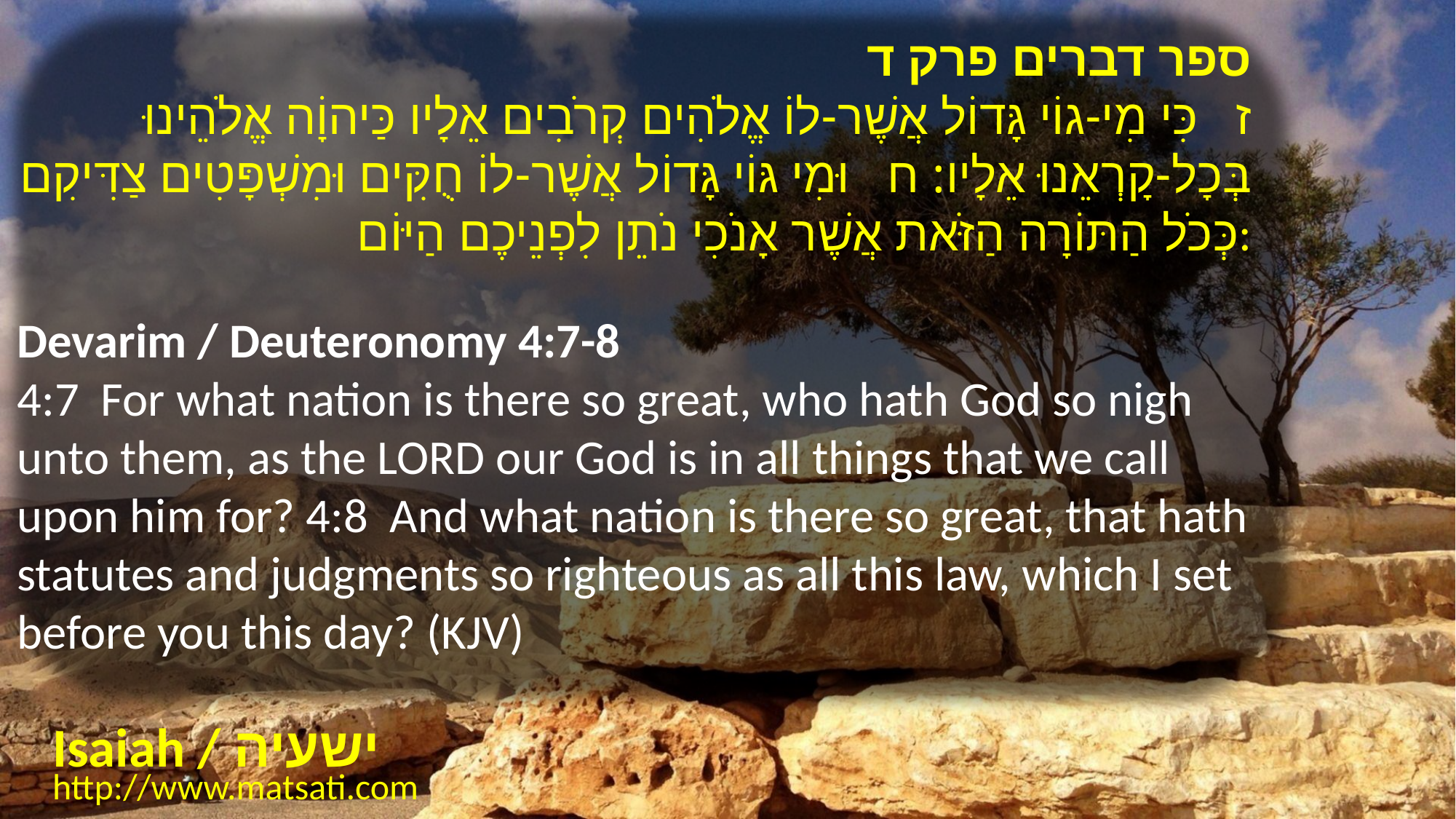

ספר דברים פרק ד
﻿ז   כִּי מִי-גוֹי גָּדוֹל אֲשֶׁר-לוֹ אֱלֹהִים קְרֹבִים אֵלָיו כַּיהוָֹה אֱלֹהֵינוּ בְּכָל-קָרְאֵנוּ אֵלָיו: ח   וּמִי גּוֹי גָּדוֹל אֲשֶׁר-לוֹ חֻקִּים וּמִשְׁפָּטִים צַדִּיקִם כְּכֹל הַתּוֹרָה הַזֹּאת אֲשֶׁר אָנֹכִי נֹתֵן לִפְנֵיכֶם הַיּוֹם:

Devarim / Deuteronomy 4:7-8
4:7  For what nation is there so great, who hath God so nigh unto them, as the LORD our God is in all things that we call upon him for? 4:8  And what nation is there so great, that hath statutes and judgments so righteous as all this law, which I set before you this day? (KJV)

Isaiah / ישעיה
http://www.matsati.com